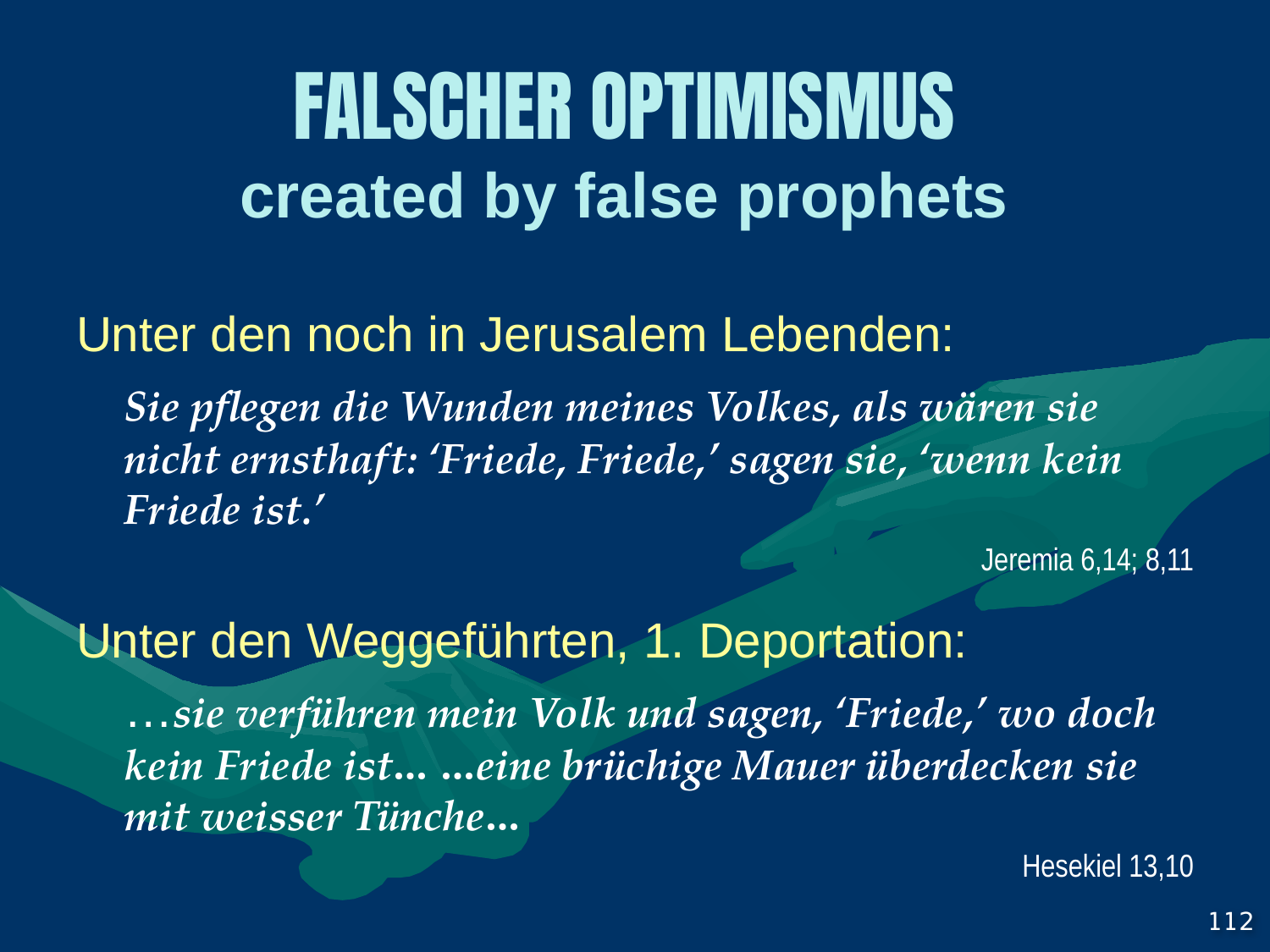

# FALSCHER OPTIMISMUS created by false prophets
Unter den noch in Jerusalem Lebenden:
	Sie pflegen die Wunden meines Volkes, als wären sie nicht ernsthaft: ‘Friede, Friede,’ sagen sie, ‘wenn kein Friede ist.’
Jeremia 6,14; 8,11

Unter den Weggeführten, 1. Deportation:
	…sie verführen mein Volk und sagen, ‘Friede,’ wo doch kein Friede ist… …eine brüchige Mauer überdecken sie mit weisser Tünche…
Hesekiel 13,10
112